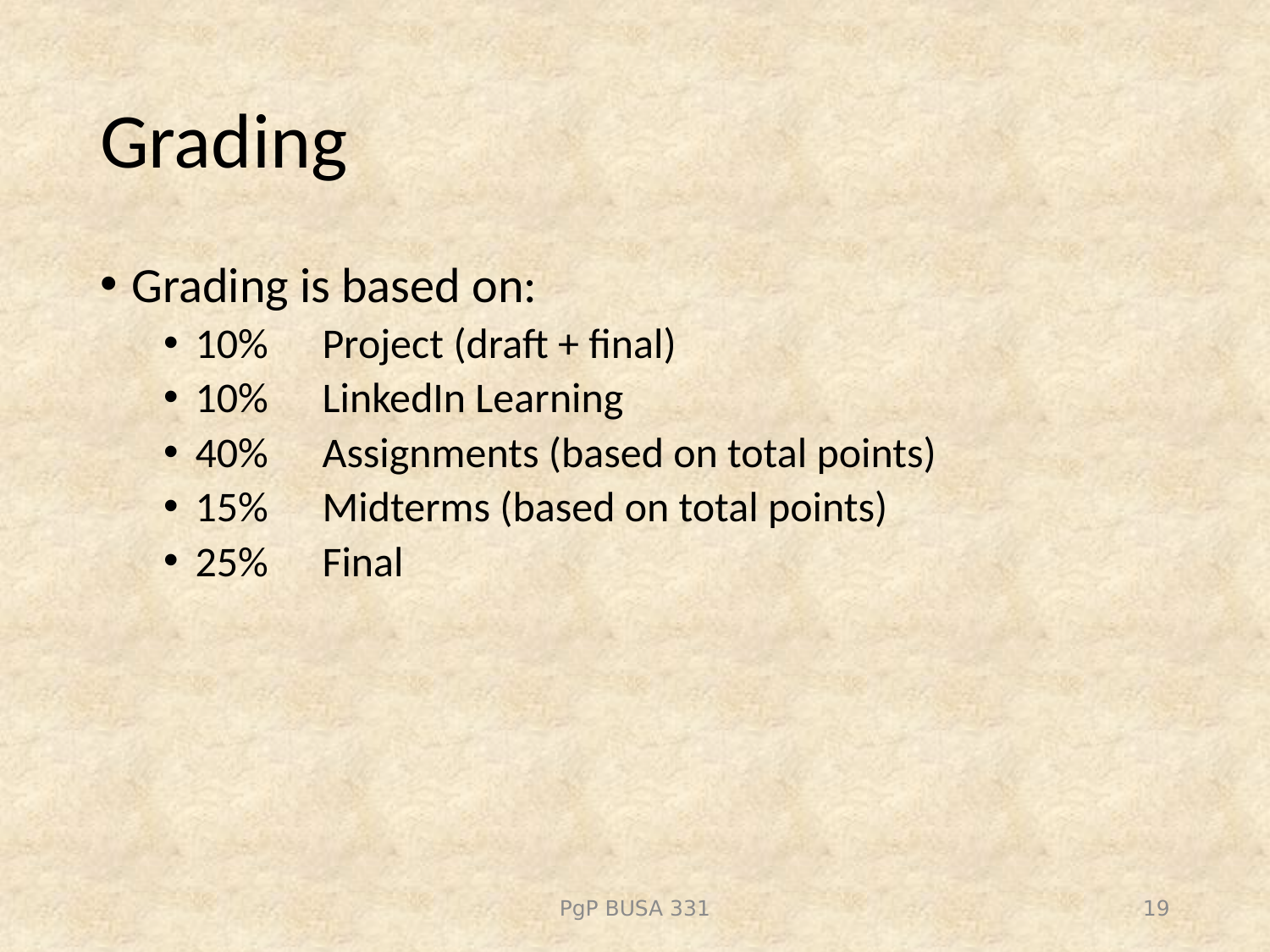

# Grading
Grading is based on:
10%	Project (draft + final)
10%	LinkedIn Learning
40%	Assignments (based on total points)
15%	Midterms (based on total points)
25%	Final

PgP BUSA 331
19